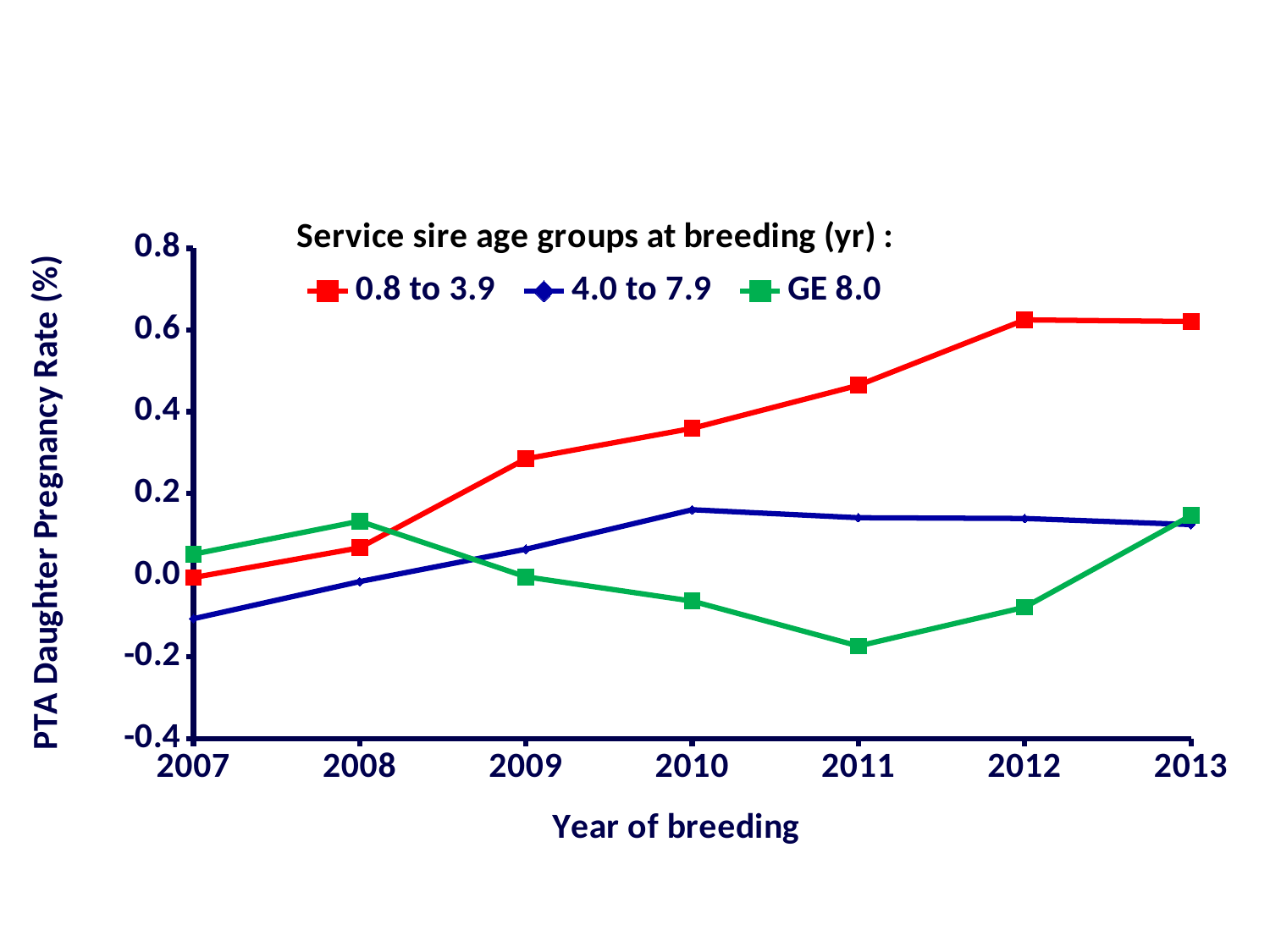

# Mean PTA Daughter pregnancy rate of service sires used in matings

### Chart

| Category | 0.8 to 3.9 | 4.0 to 7.9 |  |
|---|---|---|---|
| 2007 | -0.005790000000000001 | -0.10661000000000001 | 0.05124999999999999 |
| 2008 | 0.06709 | -0.015760000000000003 | 0.13209 |
| 2009 | 0.2848300000000001 | 0.06356000000000002 | -0.00392 |
| 2010 | 0.3593400000000001 | 0.16029 | -0.06339000000000002 |
| 2011 | 0.4647 | 0.14073 | -0.17334 |
| 2012 | 0.6247900000000001 | 0.13879000000000002 | -0.07843000000000001 |
| 2013 | 0.6207400000000001 | 0.12383000000000001 | 0.14584000000000003 |